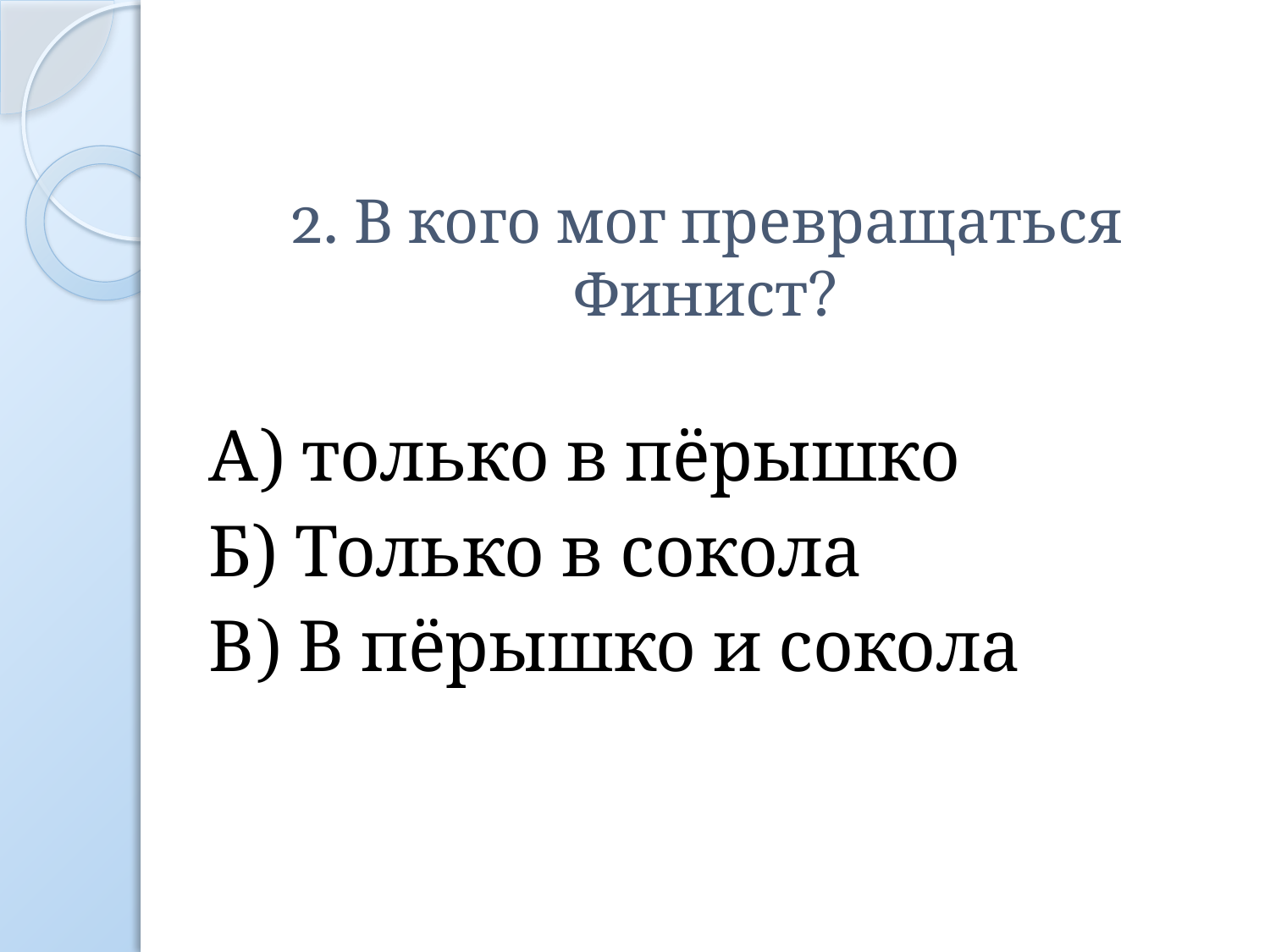

# 2. В кого мог превращаться Финист?

А) только в пёрышко
Б) Только в сокола
В) В пёрышко и сокола